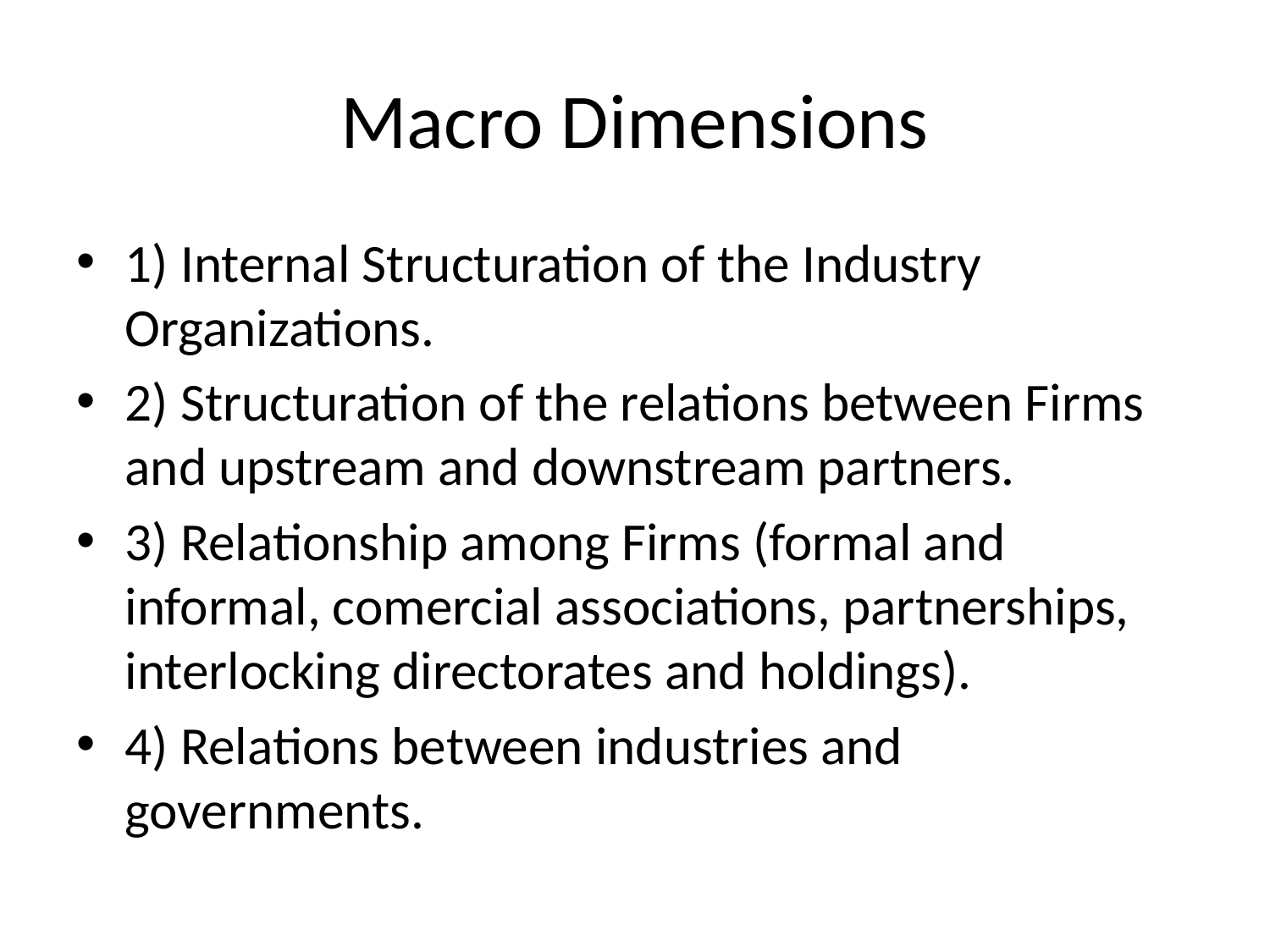

# Macro Dimensions
1) Internal Structuration of the Industry Organizations.
2) Structuration of the relations between Firms and upstream and downstream partners.
3) Relationship among Firms (formal and informal, comercial associations, partnerships, interlocking directorates and holdings).
4) Relations between industries and governments.